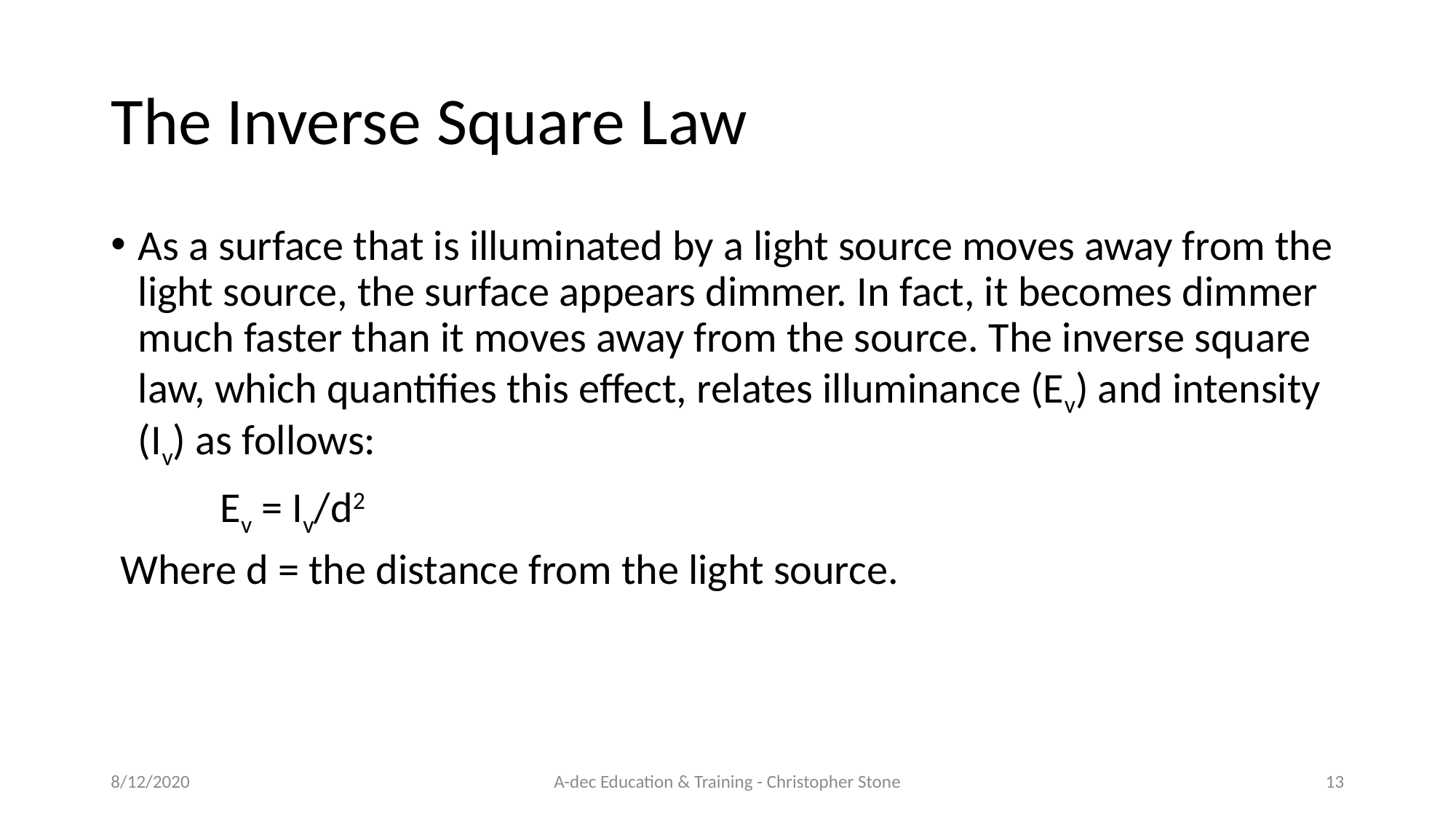

# The Inverse Square Law
As a surface that is illuminated by a light source moves away from the light source, the surface appears dimmer. In fact, it becomes dimmer much faster than it moves away from the source. The inverse square law, which quantifies this effect, relates illuminance (Ev) and intensity (Iv) as follows:
	Ev = Iv/d2
 Where d = the distance from the light source.
8/12/2020
A-dec Education & Training - Christopher Stone
13